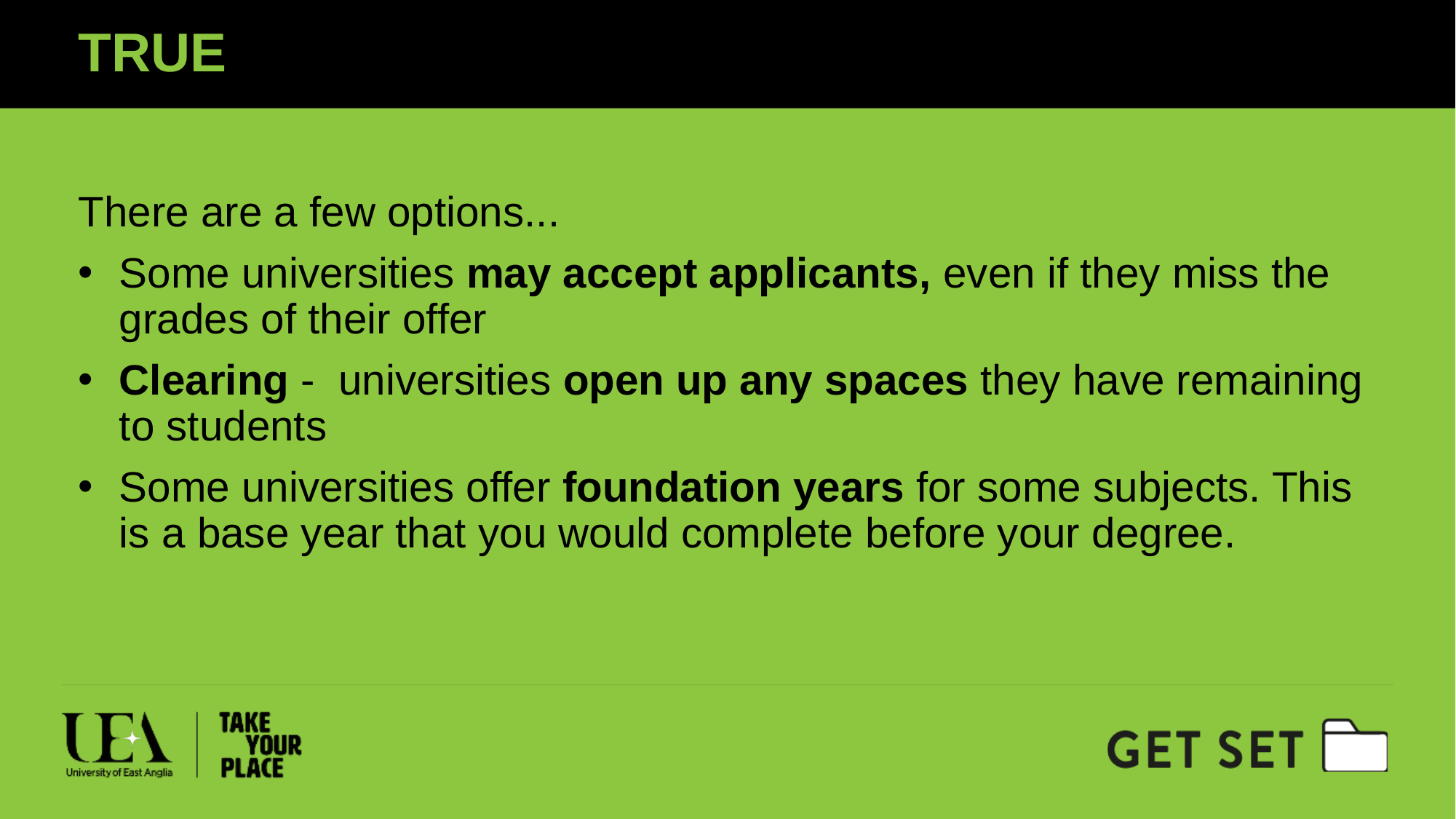

TRUE
There are a few options...
Some universities may accept applicants, even if they miss the grades of their offer
Clearing -  universities open up any spaces they have remaining to students
Some universities offer foundation years for some subjects. This is a base year that you would complete before your degree.